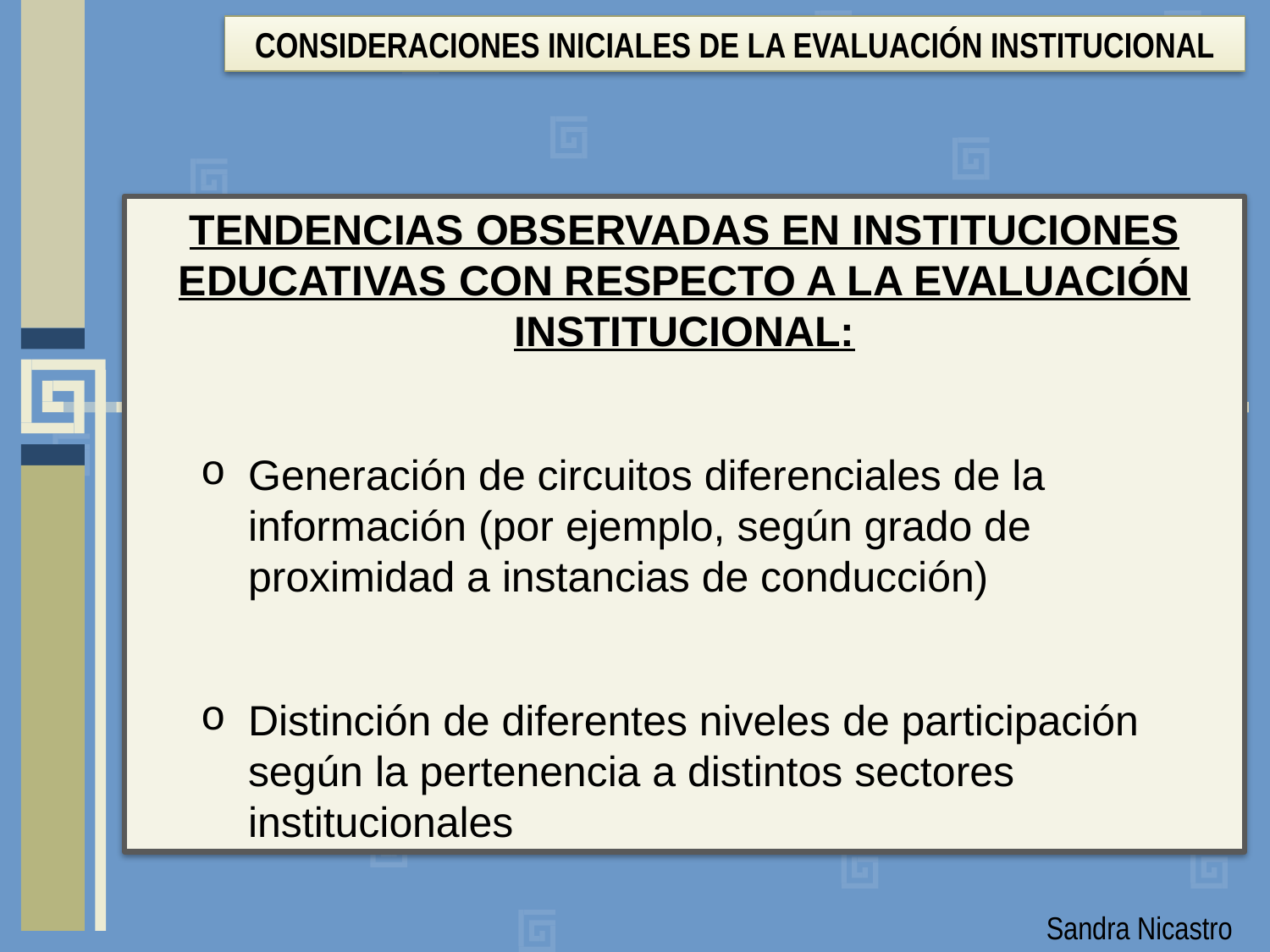

Consideraciones iniciales de la Evaluación Institucional
TENDENCIAS OBSERVADAS EN INSTITUCIONES EDUCATIVAS CON RESPECTO A LA EVALUACIÓN INSTITUCIONAL:

Generación de circuitos diferenciales de la información (por ejemplo, según grado de proximidad a instancias de conducción)

Distinción de diferentes niveles de participación según la pertenencia a distintos sectores institucionales
Sandra Nicastro